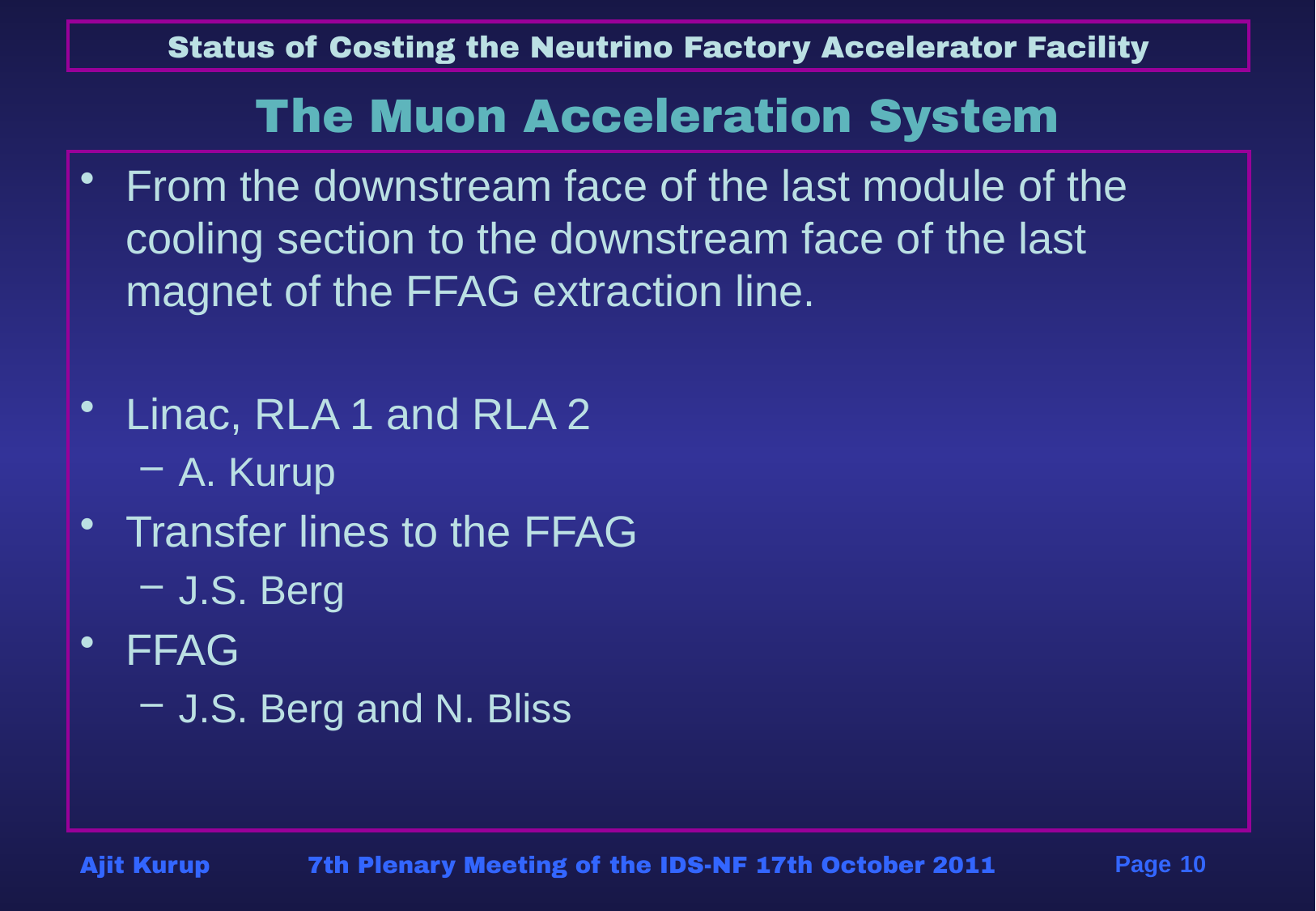

# The Muon Acceleration System
From the downstream face of the last module of the cooling section to the downstream face of the last magnet of the FFAG extraction line.

Linac, RLA 1 and RLA 2
A. Kurup
Transfer lines to the FFAG
J.S. Berg
FFAG
J.S. Berg and N. Bliss